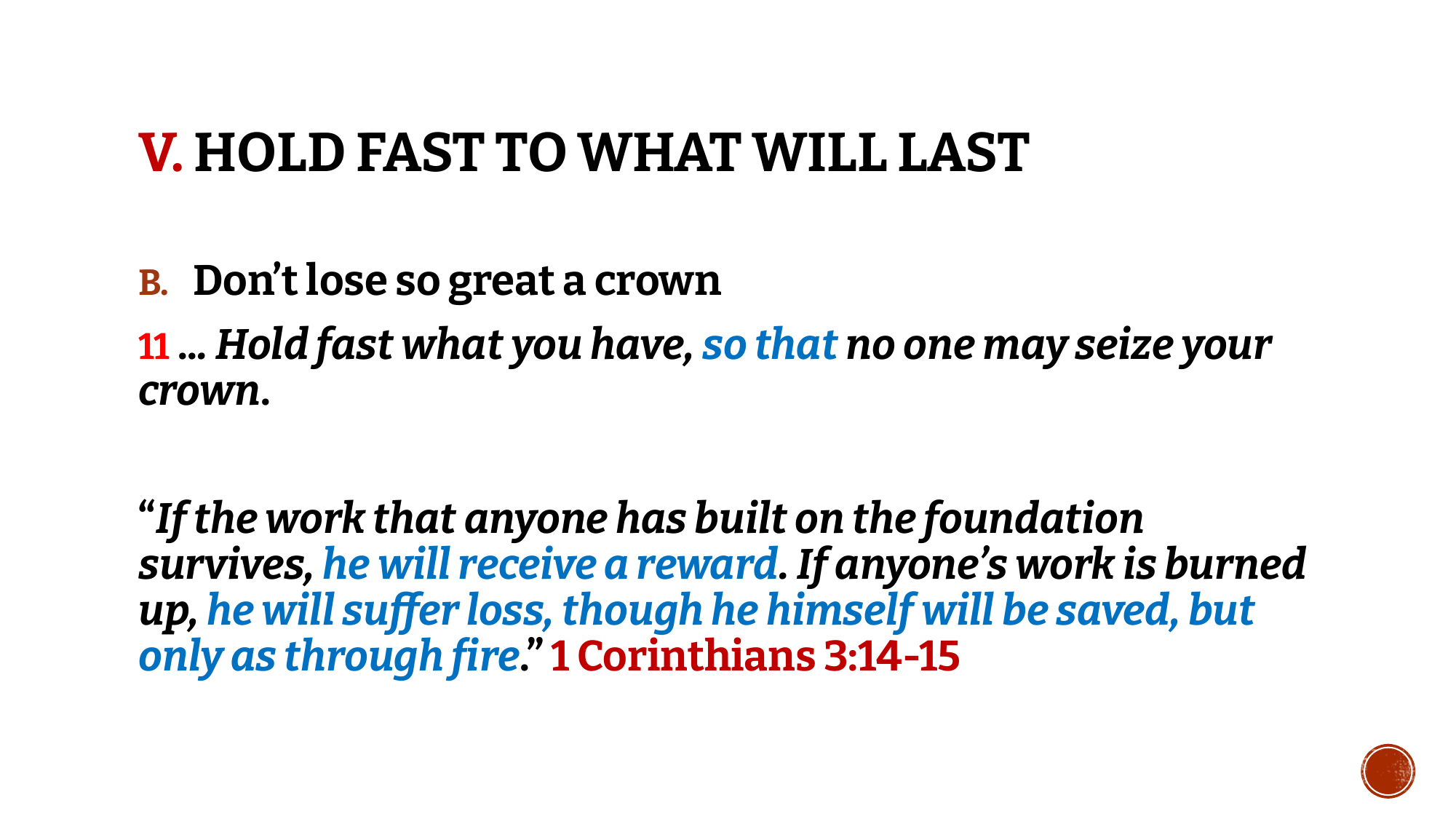

# V. Hold fast to what will last
Don’t lose so great a crown
11 ... Hold fast what you have, so that no one may seize your crown.

“If the work that anyone has built on the foundation survives, he will receive a reward. If anyone’s work is burned up, he will suffer loss, though he himself will be saved, but only as through fire.” 1 Corinthians 3:14-15